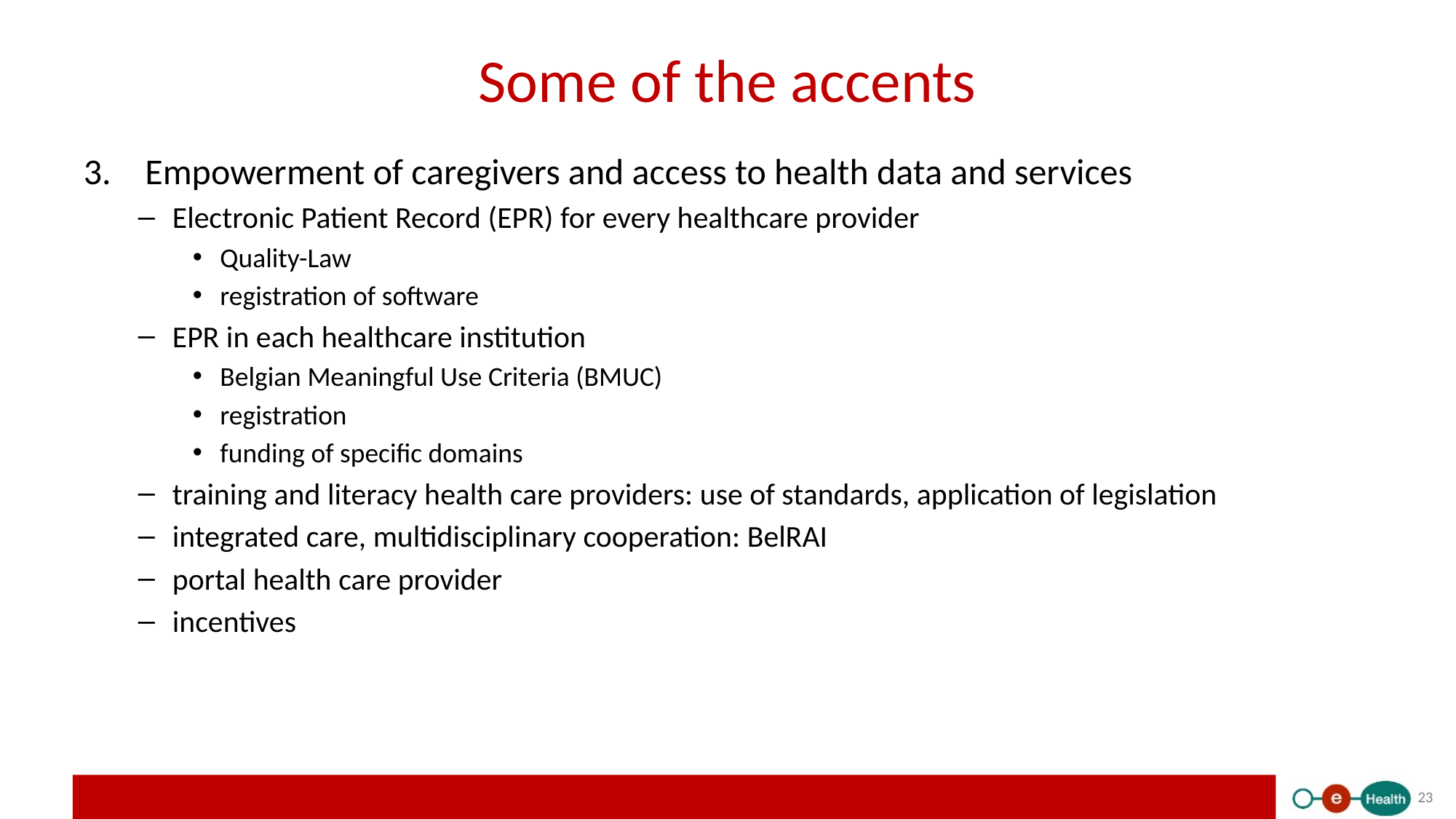

# Some of the accents
Empowerment of caregivers and access to health data and services
Electronic Patient Record (EPR) for every healthcare provider
Quality-Law
registration of software
EPR in each healthcare institution
Belgian Meaningful Use Criteria (BMUC)
registration
funding of specific domains
training and literacy health care providers: use of standards, application of legislation
integrated care, multidisciplinary cooperation: BelRAI
portal health care provider
incentives
 23